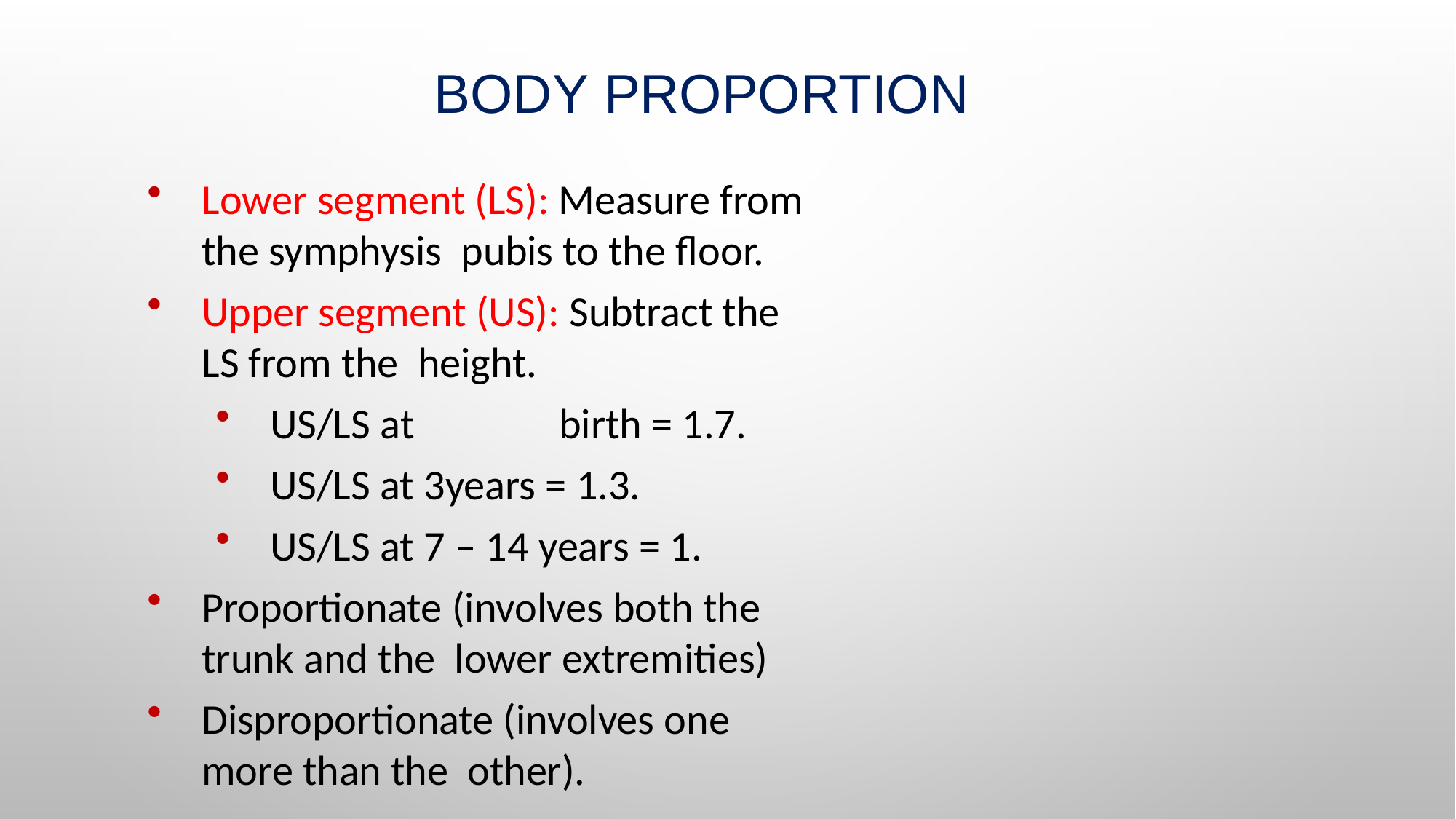

# Body Proportion
Lower segment (LS): Measure from the symphysis  pubis to the floor.
Upper segment (US): Subtract the LS from the  height.
US/LS at	birth = 1.7.
US/LS at 3years = 1.3.
US/LS at 7 – 14 years = 1.
Proportionate (involves both the trunk and the  lower extremities)
Disproportionate (involves one more than the  other).